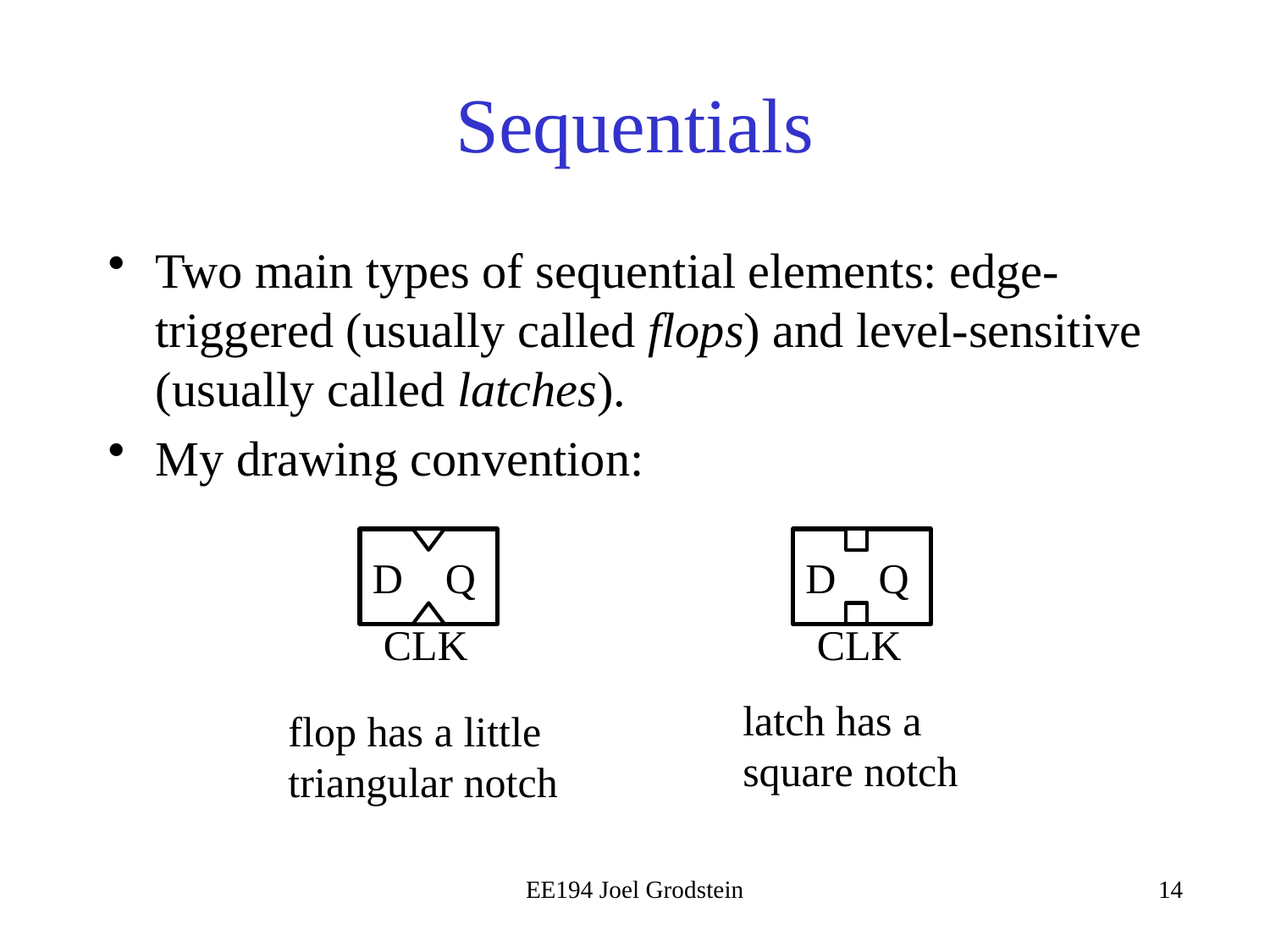

# Sequentials
Two main types of sequential elements: edge-triggered (usually called flops) and level-sensitive (usually called latches).
My drawing convention:

D    Q

D    Q

CLK
CLK
latch has a square notch
flop has a little triangular notch
EE194 Joel Grodstein